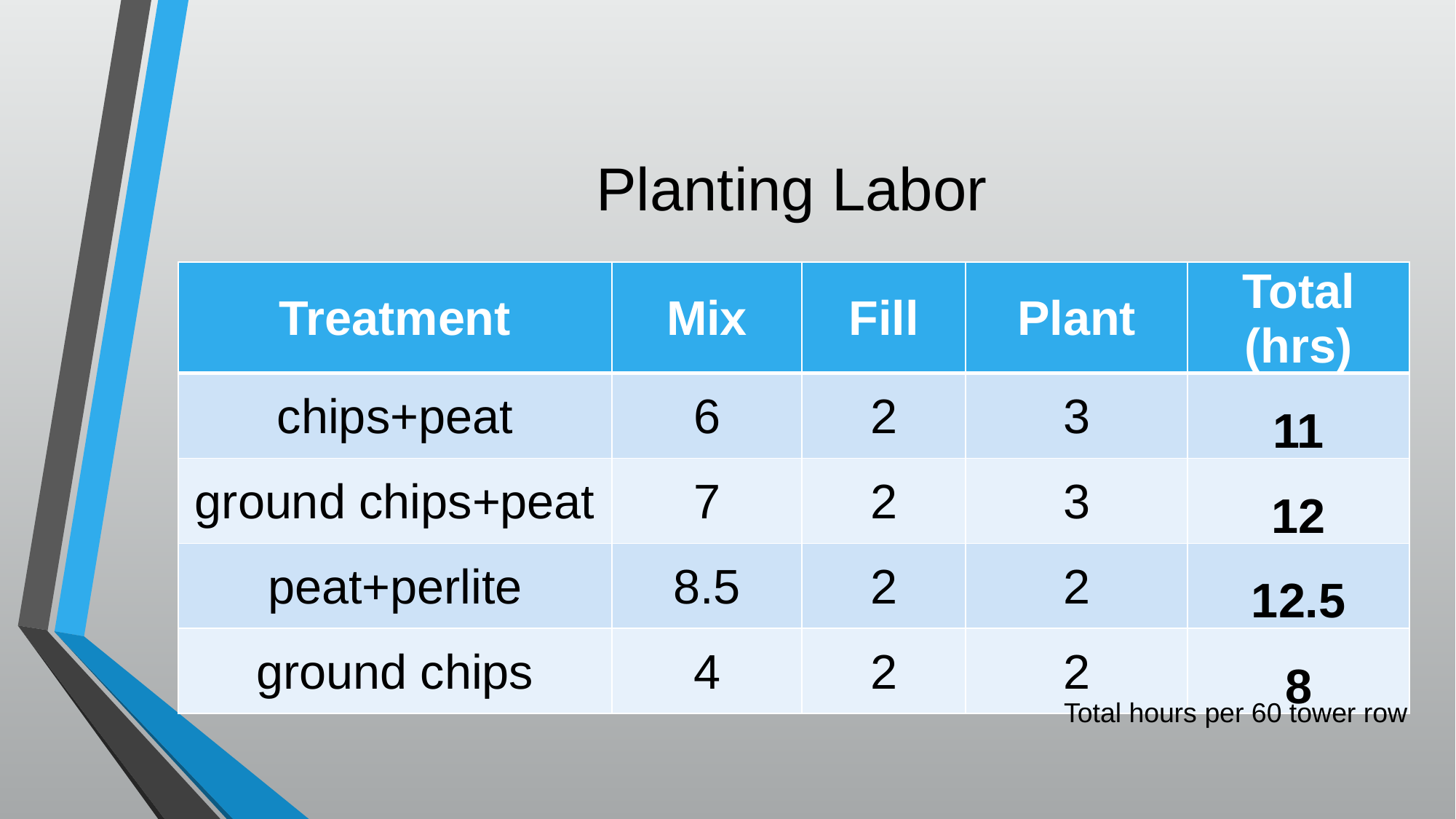

# Planting Labor
| Treatment | Mix | Fill | Plant | Total (hrs) |
| --- | --- | --- | --- | --- |
| chips+peat | 6 | 2 | 3 | 11 |
| ground chips+peat | 7 | 2 | 3 | 12 |
| peat+perlite | 8.5 | 2 | 2 | 12.5 |
| ground chips | 4 | 2 | 2 | 8 |
Total hours per 60 tower row